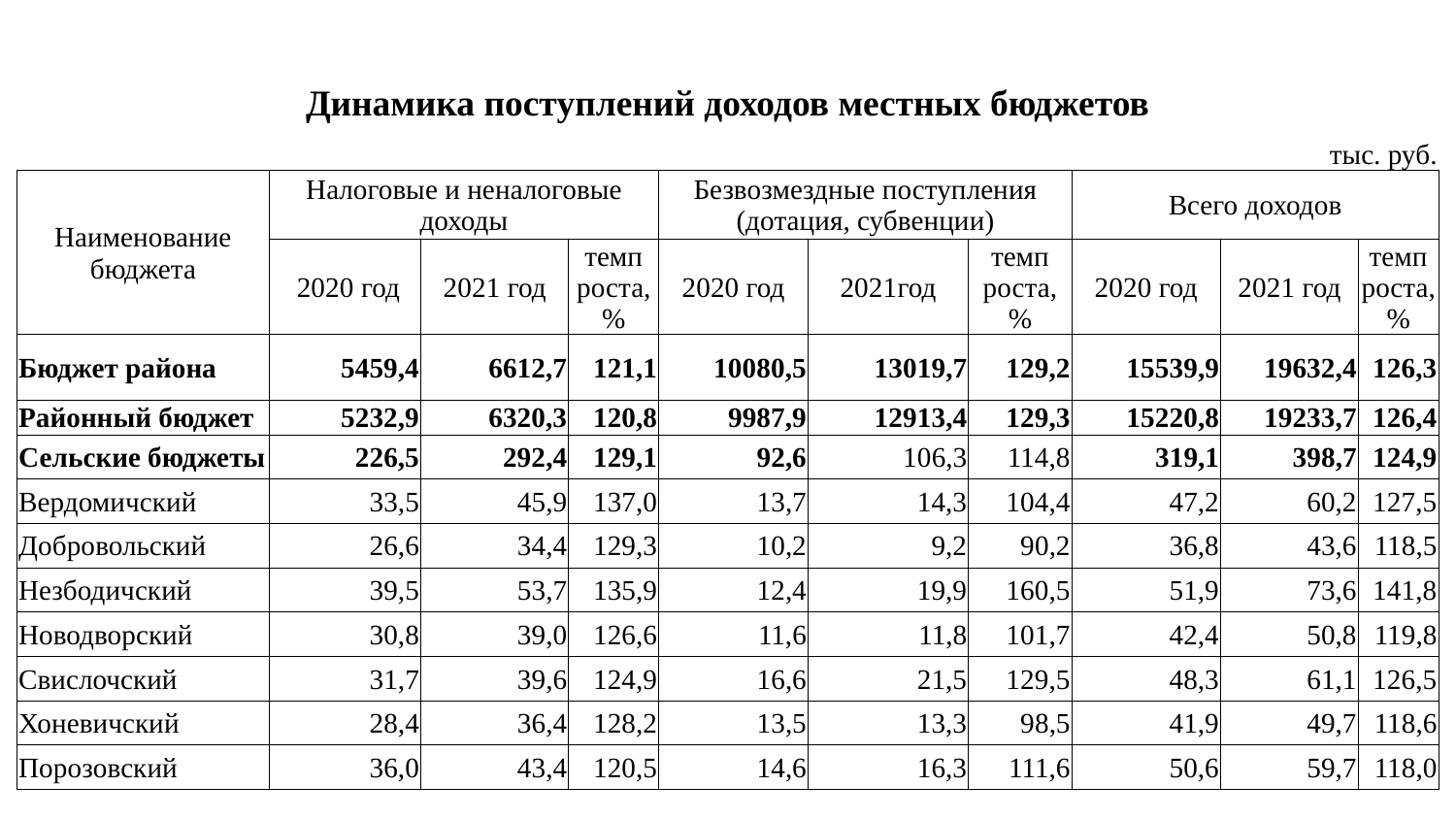

| Динамика поступлений доходов местных бюджетов |  |  |  |  |  |  |  |  |  |  |  |  |  |
| --- | --- | --- | --- | --- | --- | --- | --- | --- | --- | --- | --- | --- | --- |
|  |  |  |  |  |  |  |  |  |  |  |  | тыс. руб. |  |
| Наименование бюджета | Налоговые и неналоговые доходы |  |  |  | Безвозмездные поступления (дотация, субвенции) |  |  |  | Всего доходов |  |  |  |  |
|  | 2020 год | 2021 год |  | темп роста, % | 2020 год |  | 2021год | темп роста, % | 2020 год |  | 2021 год |  | темп роста, % |
| Бюджет района | 5459,4 | 6612,7 |  | 121,1 | 10080,5 |  | 13019,7 | 129,2 | 15539,9 |  | 19632,4 |  | 126,3 |
| Районный бюджет | 5232,9 | 6320,3 |  | 120,8 | 9987,9 |  | 12913,4 | 129,3 | 15220,8 |  | 19233,7 |  | 126,4 |
| Сельские бюджеты | 226,5 | 292,4 |  | 129,1 | 92,6 |  | 106,3 | 114,8 | 319,1 |  | 398,7 |  | 124,9 |
| Вердомичский | 33,5 | 45,9 |  | 137,0 | 13,7 |  | 14,3 | 104,4 | 47,2 |  | 60,2 |  | 127,5 |
| Добровольский | 26,6 | 34,4 |  | 129,3 | 10,2 |  | 9,2 | 90,2 | 36,8 |  | 43,6 |  | 118,5 |
| Незбодичский | 39,5 | 53,7 |  | 135,9 | 12,4 |  | 19,9 | 160,5 | 51,9 |  | 73,6 |  | 141,8 |
| Новодворский | 30,8 | 39,0 |  | 126,6 | 11,6 |  | 11,8 | 101,7 | 42,4 |  | 50,8 |  | 119,8 |
| Свислочский | 31,7 | 39,6 |  | 124,9 | 16,6 |  | 21,5 | 129,5 | 48,3 |  | 61,1 |  | 126,5 |
| Хоневичский | 28,4 | 36,4 |  | 128,2 | 13,5 |  | 13,3 | 98,5 | 41,9 |  | 49,7 |  | 118,6 |
| Порозовский | 36,0 | 43,4 |  | 120,5 | 14,6 |  | 16,3 | 111,6 | 50,6 |  | 59,7 |  | 118,0 |